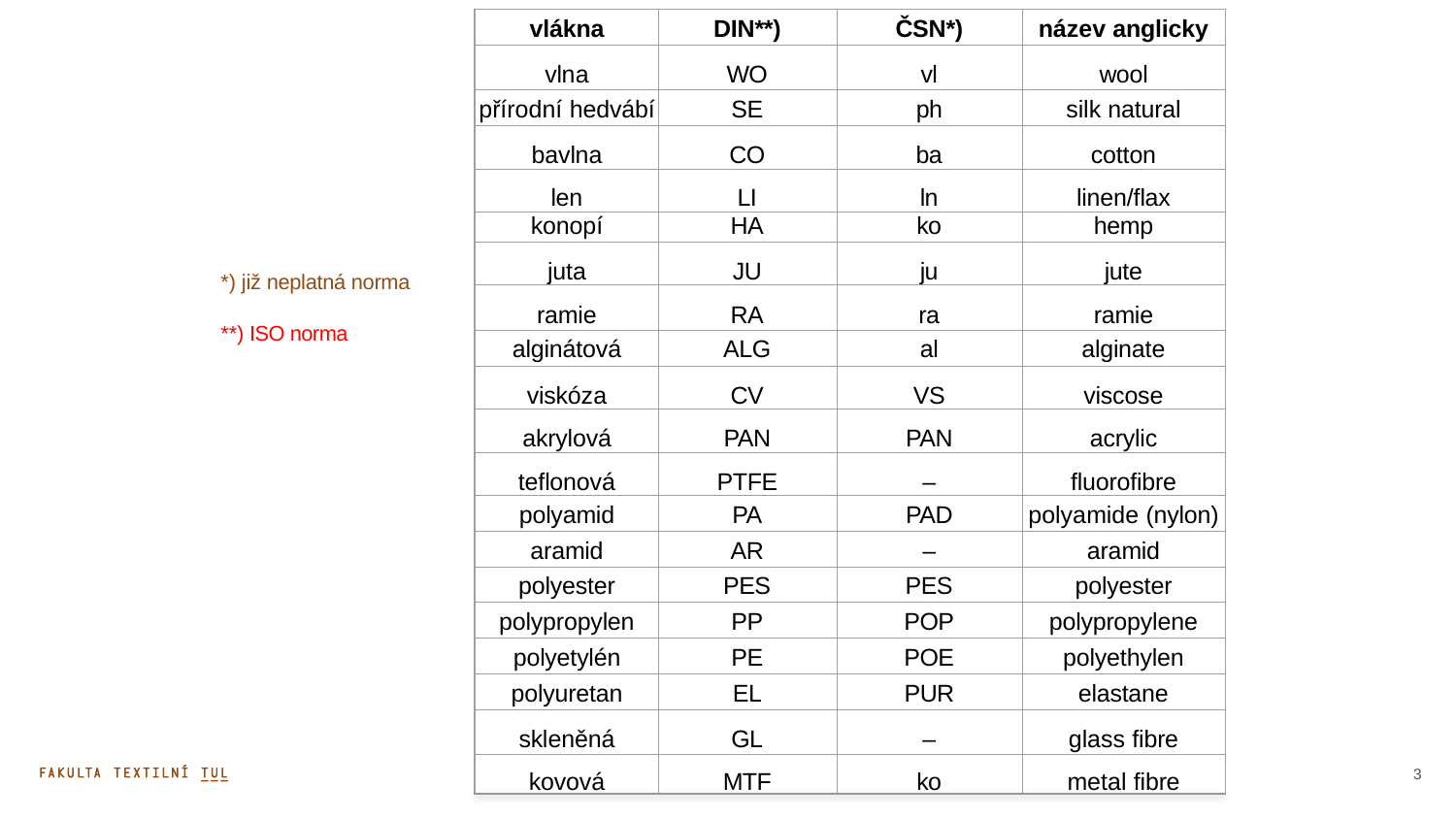

|  | vlákna | DIN\*\*) | ČSN\*) | název anglicky |
| --- | --- | --- | --- | --- |
|  | vlna | WO | vl | wool |
|  | přírodní hedvábí | SE | ph | silk natural |
|  | bavlna | CO | ba | cotton |
|  | len | LI | ln | linen/flax |
|  | konopí | HA | ko | hemp |
|  | juta | JU | ju | jute |
|  | ramie | RA | ra | ramie |
|  | alginátová | ALG | al | alginate |
|  | viskóza | CV | VS | viscose |
|  | akrylová | PAN | PAN | acrylic |
|  | teflonová | PTFE | – | fluorofibre |
|  | polyamid | PA | PAD | polyamide (nylon) |
|  | aramid | AR | – | aramid |
|  | polyester | PES | PES | polyester |
|  | polypropylen | PP | POP | polypropylene |
|  | polyetylén | PE | POE | polyethylen |
|  | polyuretan | EL | PUR | elastane |
|  | skleněná | GL | – | glass fibre |
|  | kovová | MTF | ko | metal fibre |
*) již neplatná norma

**) ISO norma
3